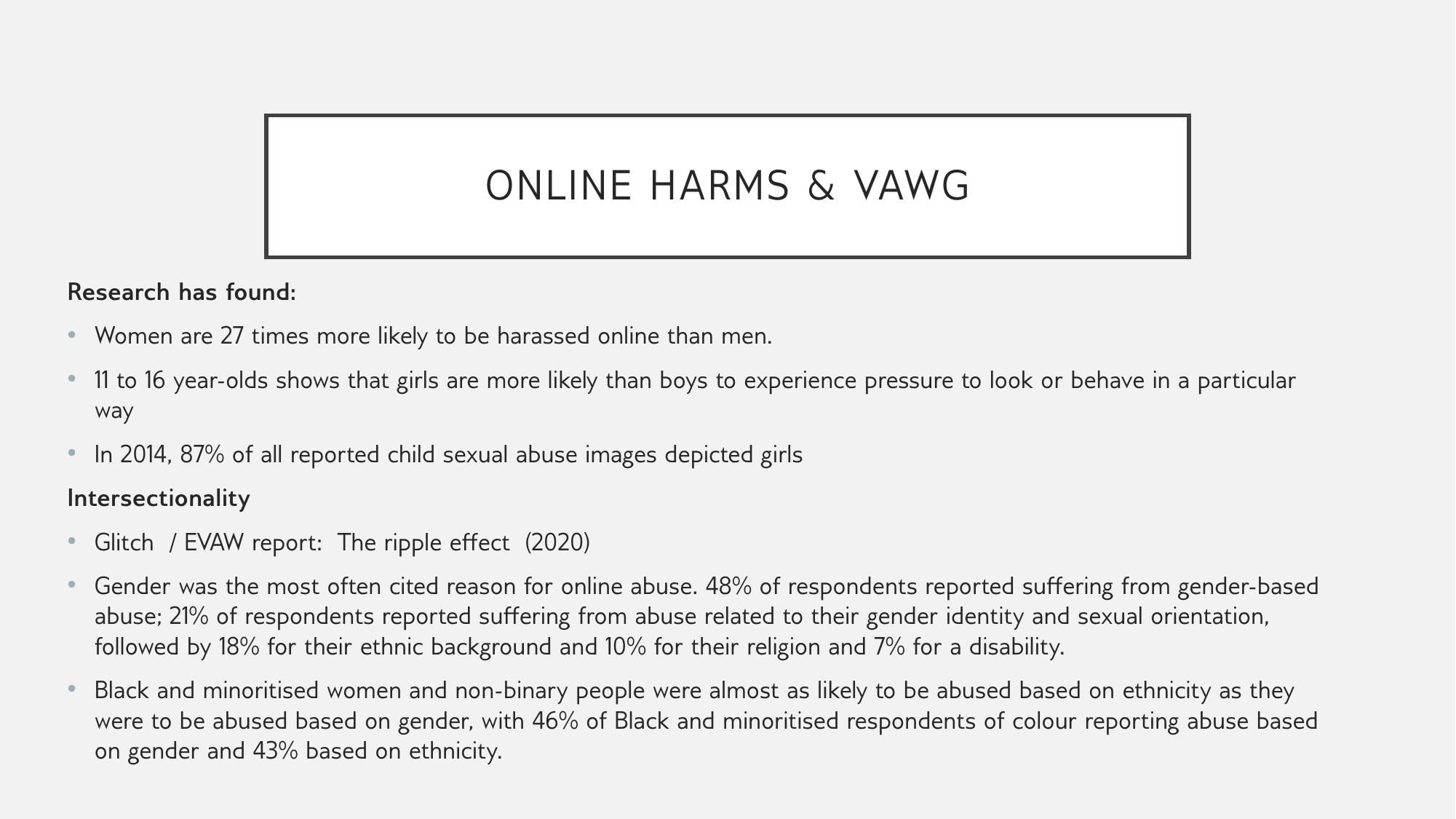

# ONLINE HARMS & VAWG
Research has found:
Women are 27 times more likely to be harassed online than men.
11 to 16 year-olds shows that girls are more likely than boys to experience pressure to look or behave in a particular way
In 2014, 87% of all reported child sexual abuse images depicted girls
Intersectionality
Glitch  / EVAW report:  The ripple effect  (2020)
Gender was the most often cited reason for online abuse. 48% of respondents reported suffering from gender-based abuse; 21% of respondents reported suffering from abuse related to their gender identity and sexual orientation, followed by 18% for their ethnic background and 10% for their religion and 7% for a disability.
Black and minoritised women and non-binary people were almost as likely to be abused based on ethnicity as they were to be abused based on gender, with 46% of Black and minoritised respondents of colour reporting abuse based on gender and 43% based on ethnicity.